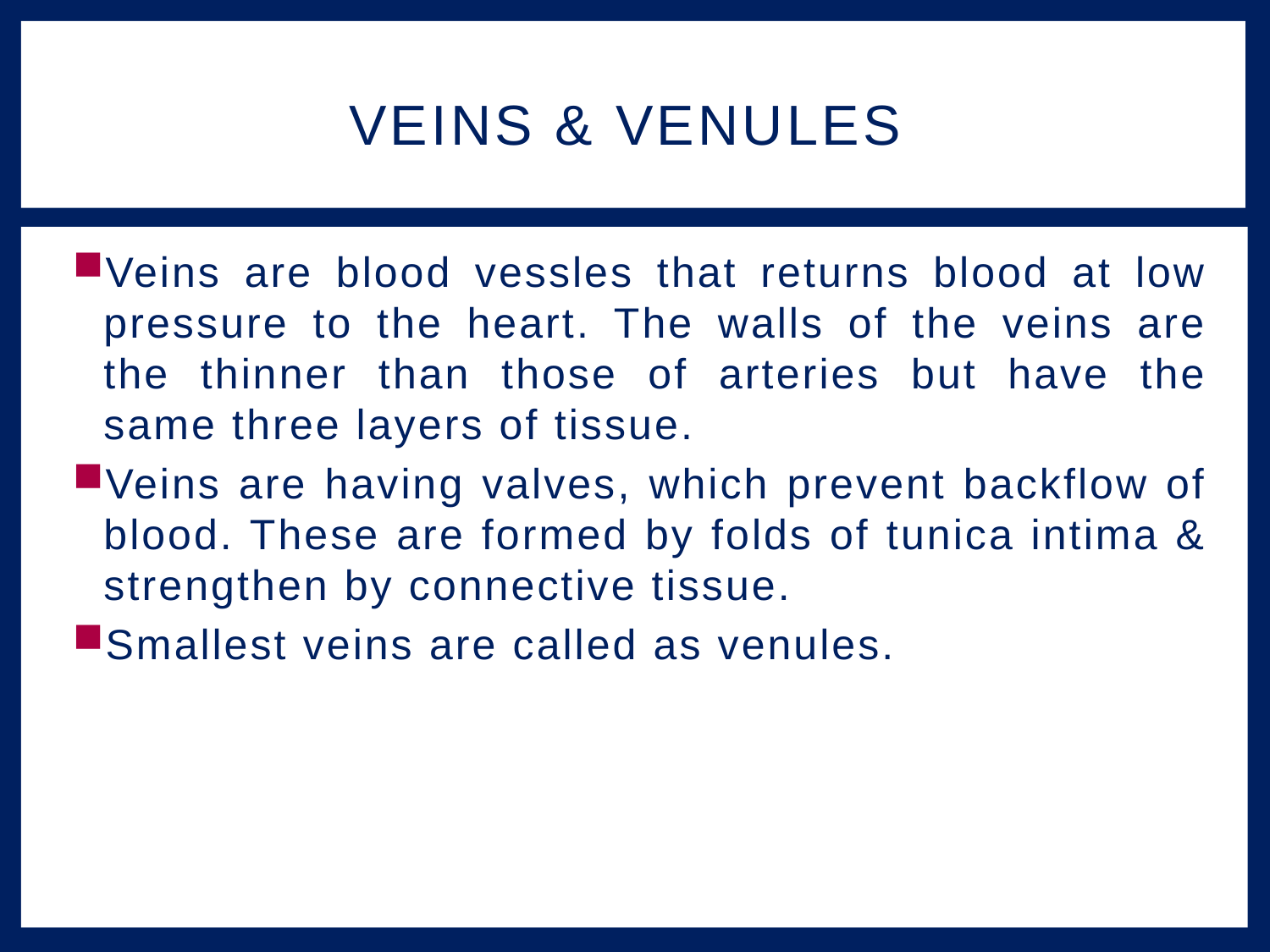

# Veins & venules
Veins are blood vessles that returns blood at low pressure to the heart. The walls of the veins are the thinner than those of arteries but have the same three layers of tissue.
Veins are having valves, which prevent backflow of blood. These are formed by folds of tunica intima & strengthen by connective tissue.
Smallest veins are called as venules.